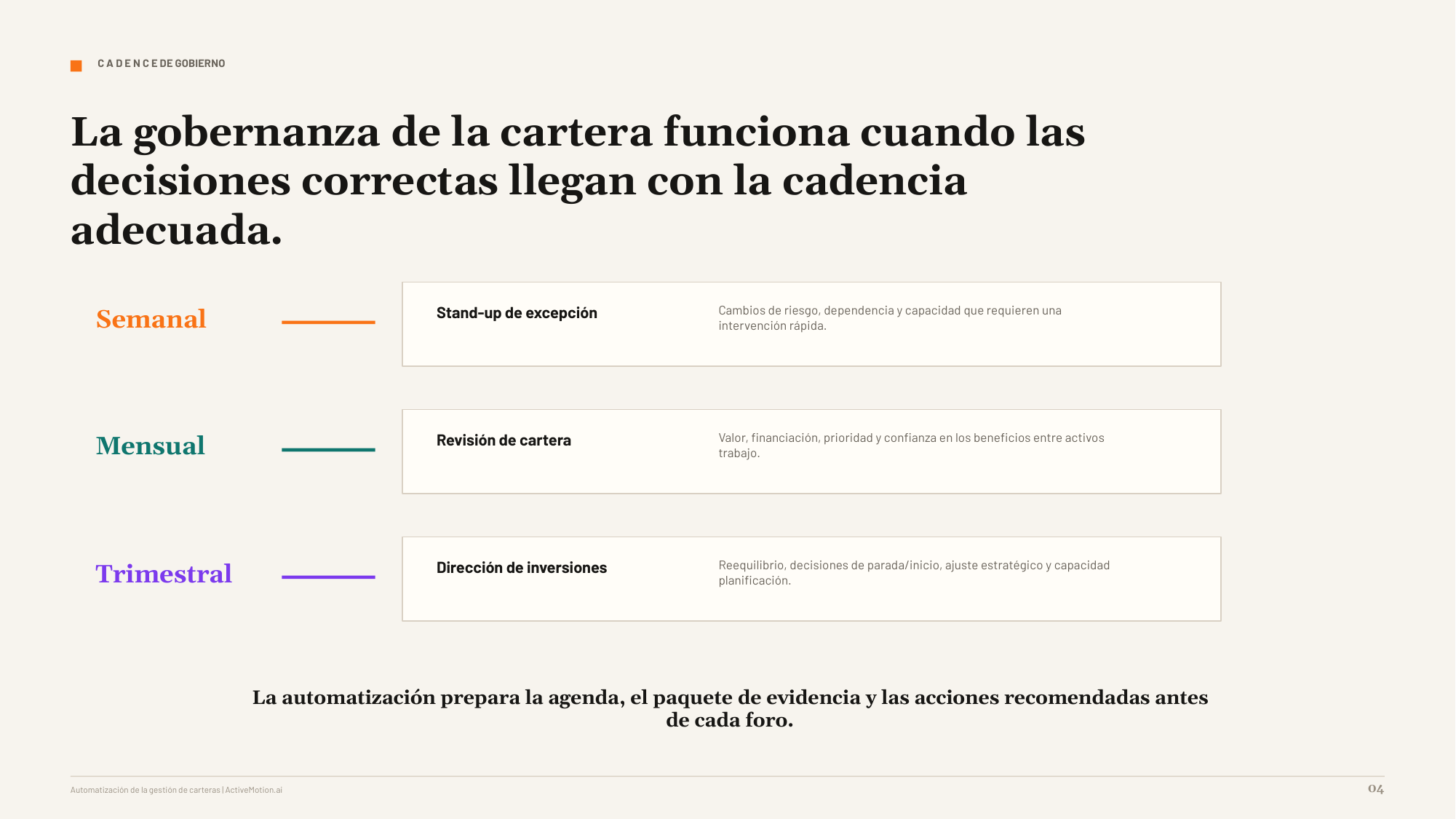

C A D E N C E DE GOBIERNO

La gobernanza de la cartera funciona cuando las decisiones correctas llegan con la cadencia adecuada.

Semanal
Stand-up de excepción
Cambios de riesgo, dependencia y capacidad que requieren una intervención rápida.

Mensual
Revisión de cartera
Valor, financiación, prioridad y confianza en los beneficios entre activos
trabajo.

Trimestral
Dirección de inversiones
Reequilibrio, decisiones de parada/inicio, ajuste estratégico y capacidad
planificación.

La automatización prepara la agenda, el paquete de evidencia y las acciones recomendadas antes de cada foro.

04
Automatización de la gestión de carteras | ActiveMotion.ai